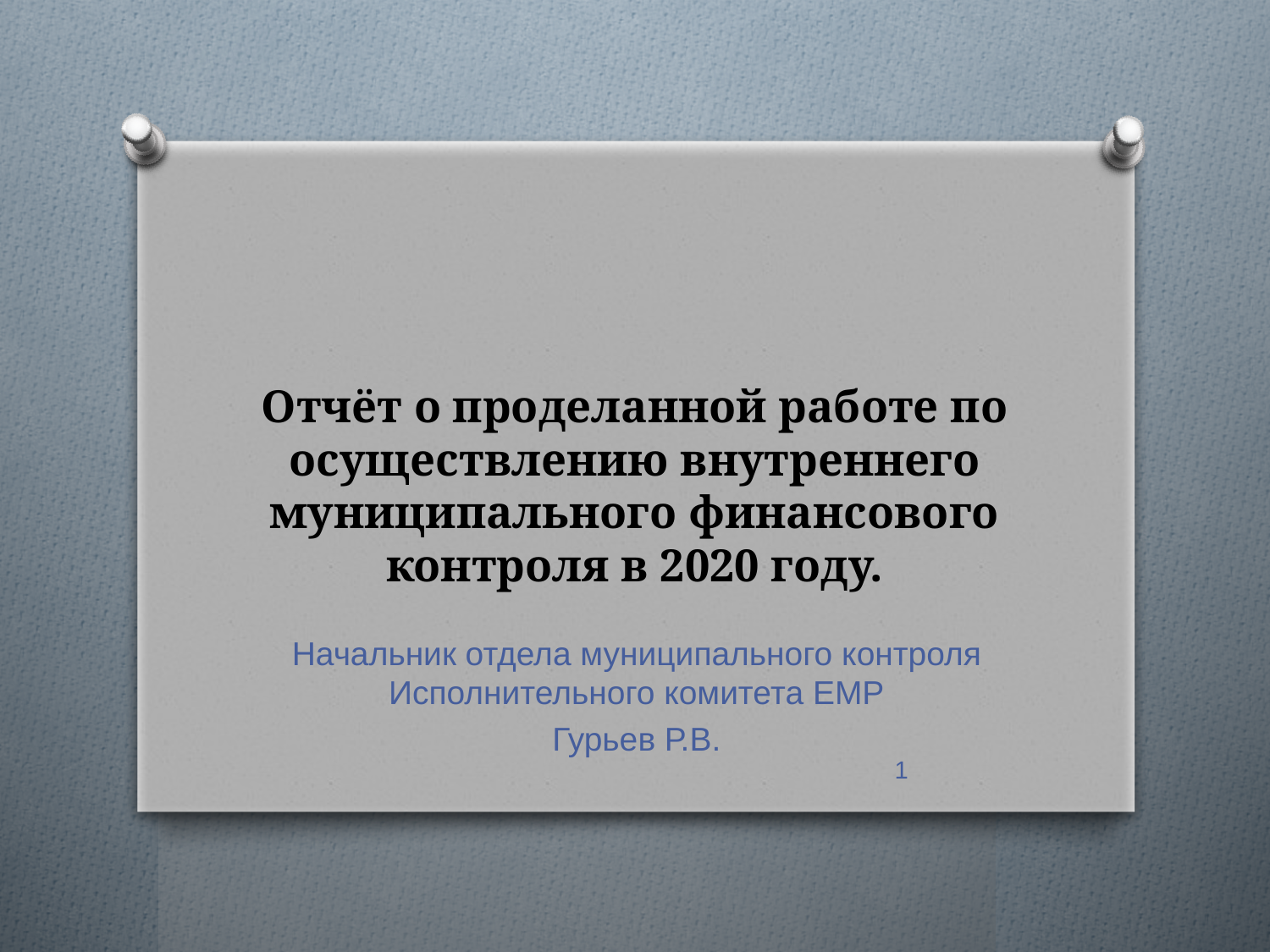

# Отчёт о проделанной работе по осуществлению внутреннего муниципального финансового контроля в 2020 году.
Начальник отдела муниципального контроля Исполнительного комитета ЕМР
Гурьев Р.В.
1